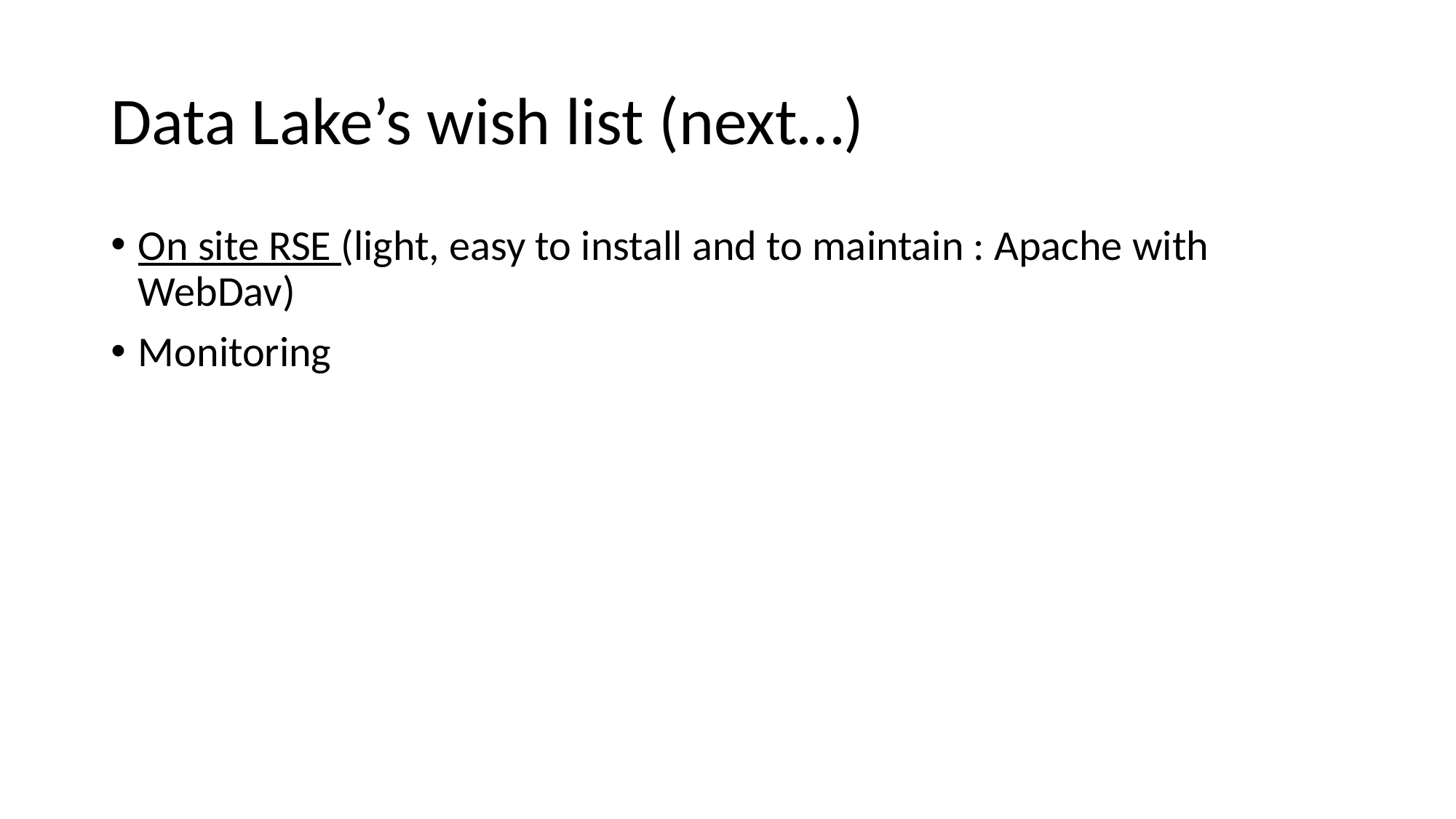

# Data Lake’s wish list (next…)
On site RSE (light, easy to install and to maintain : Apache with WebDav)
Monitoring